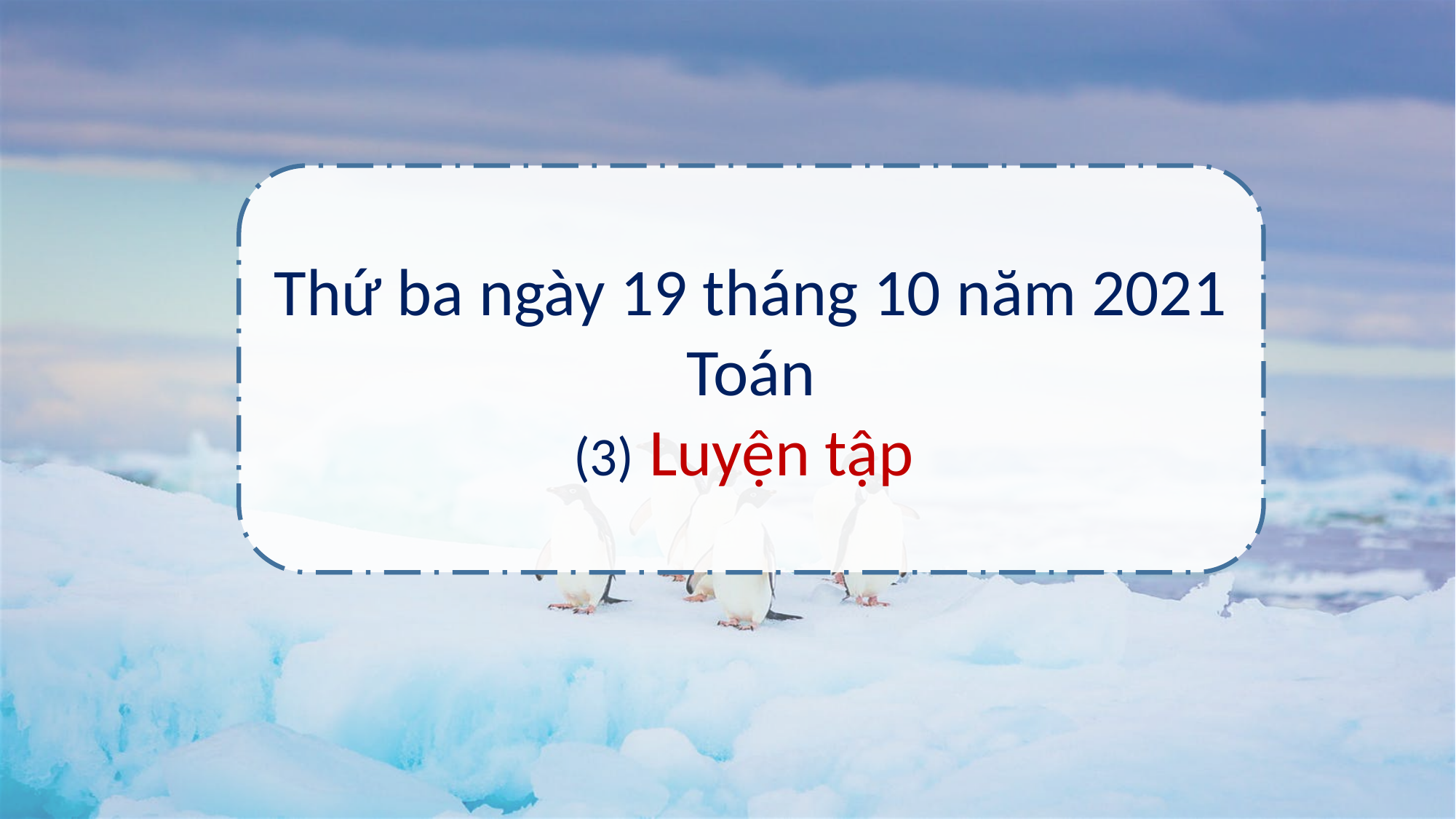

Thứ ba ngày 19 tháng 10 năm 2021
Toán
(3) Luyện tập